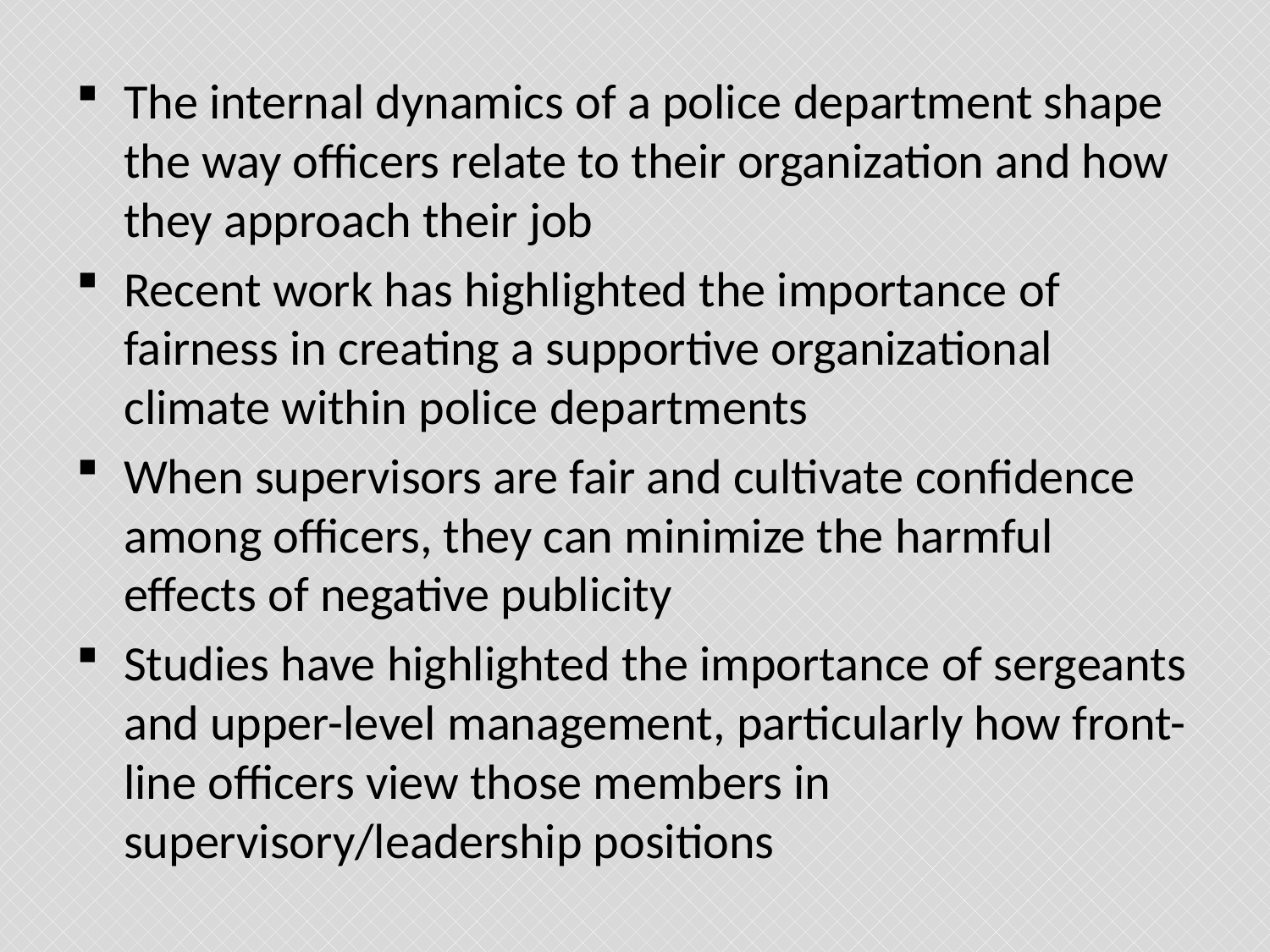

#
The internal dynamics of a police department shape the way officers relate to their organization and how they approach their job
Recent work has highlighted the importance of fairness in creating a supportive organizational climate within police departments
When supervisors are fair and cultivate confidence among officers, they can minimize the harmful effects of negative publicity
Studies have highlighted the importance of sergeants and upper-level management, particularly how front-line officers view those members in supervisory/leadership positions